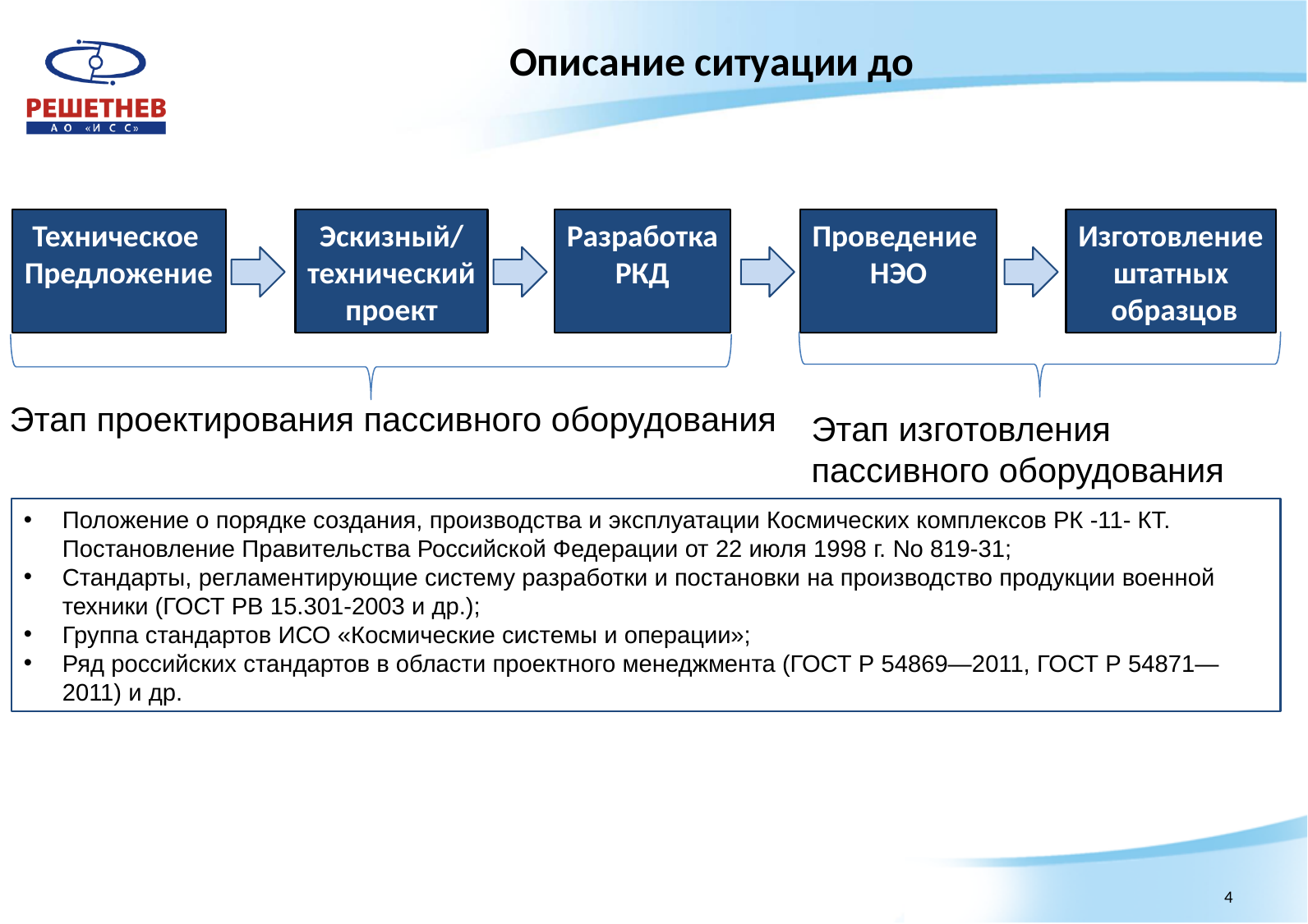

Описание ситуации до

Эскизный/
технический
проект
Разработка
РКД

Изготовление
штатных
 образцов
Техническое
Предложение

Проведение
НЭО

Этап проектирования пассивного оборудования
Этап изготовления пассивного оборудования
Положение о порядке создания, производства и эксплуатации Космических комплексов РК -11- КТ. Постановление Правительства Российской Федерации от 22 июля 1998 г. No 819-31;
Стандарты, регламентирующие систему разработки и постановки на производство продукции военной техники (ГОСТ РВ 15.301-2003 и др.);
Группа стандартов ИСО «Космические системы и операции»;
Ряд российских стандартов в области проектного менеджмента (ГОСТ Р 54869—2011, ГОСТ Р 54871—2011) и др.
4